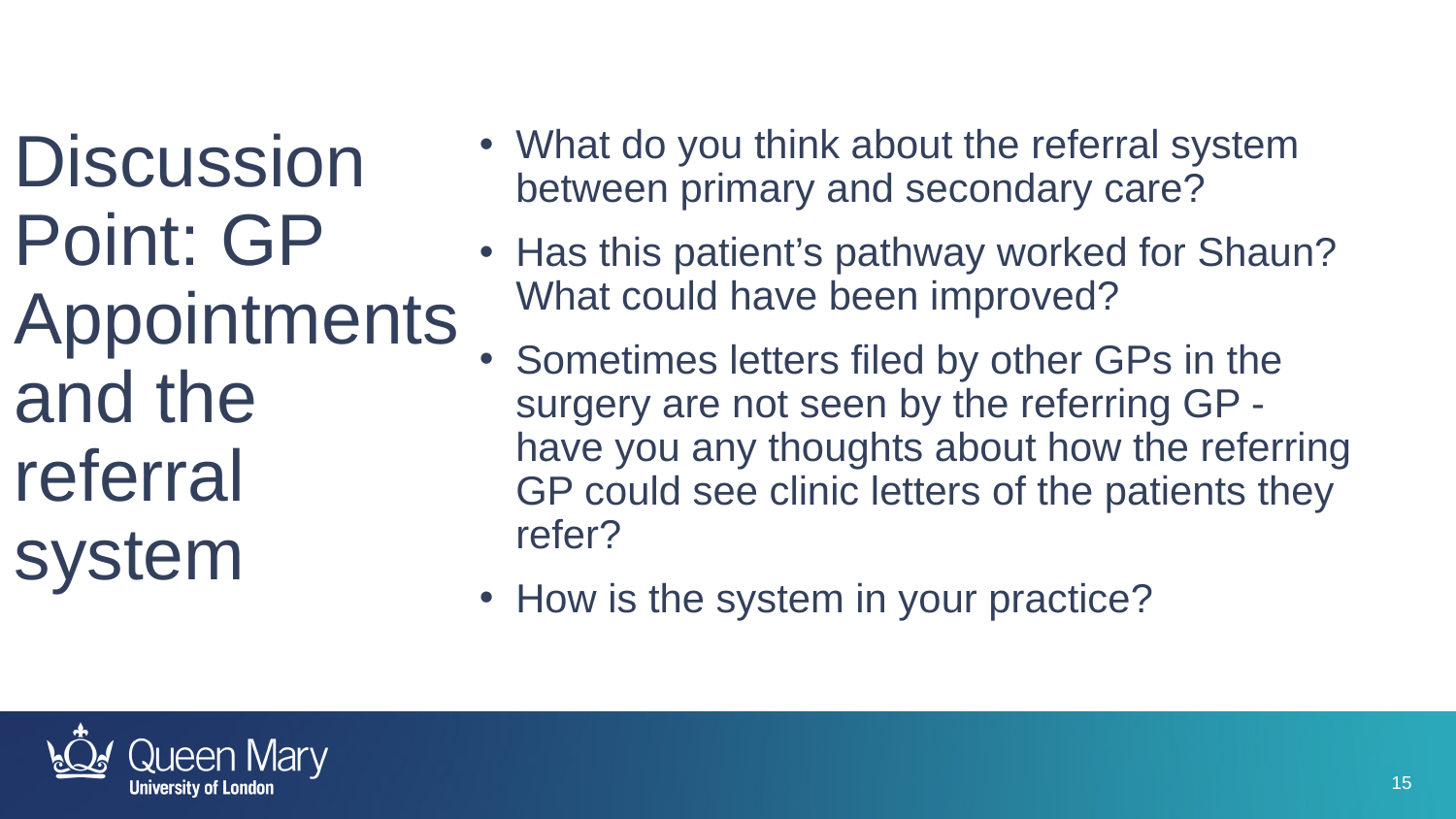

# Discussion Point: GP Appointments and the referral system
What do you think about the referral system between primary and secondary care?
Has this patient’s pathway worked for Shaun? What could have been improved?
Sometimes letters filed by other GPs in the surgery are not seen by the referring GP - have you any thoughts about how the referring GP could see clinic letters of the patients they refer?
How is the system in your practice?